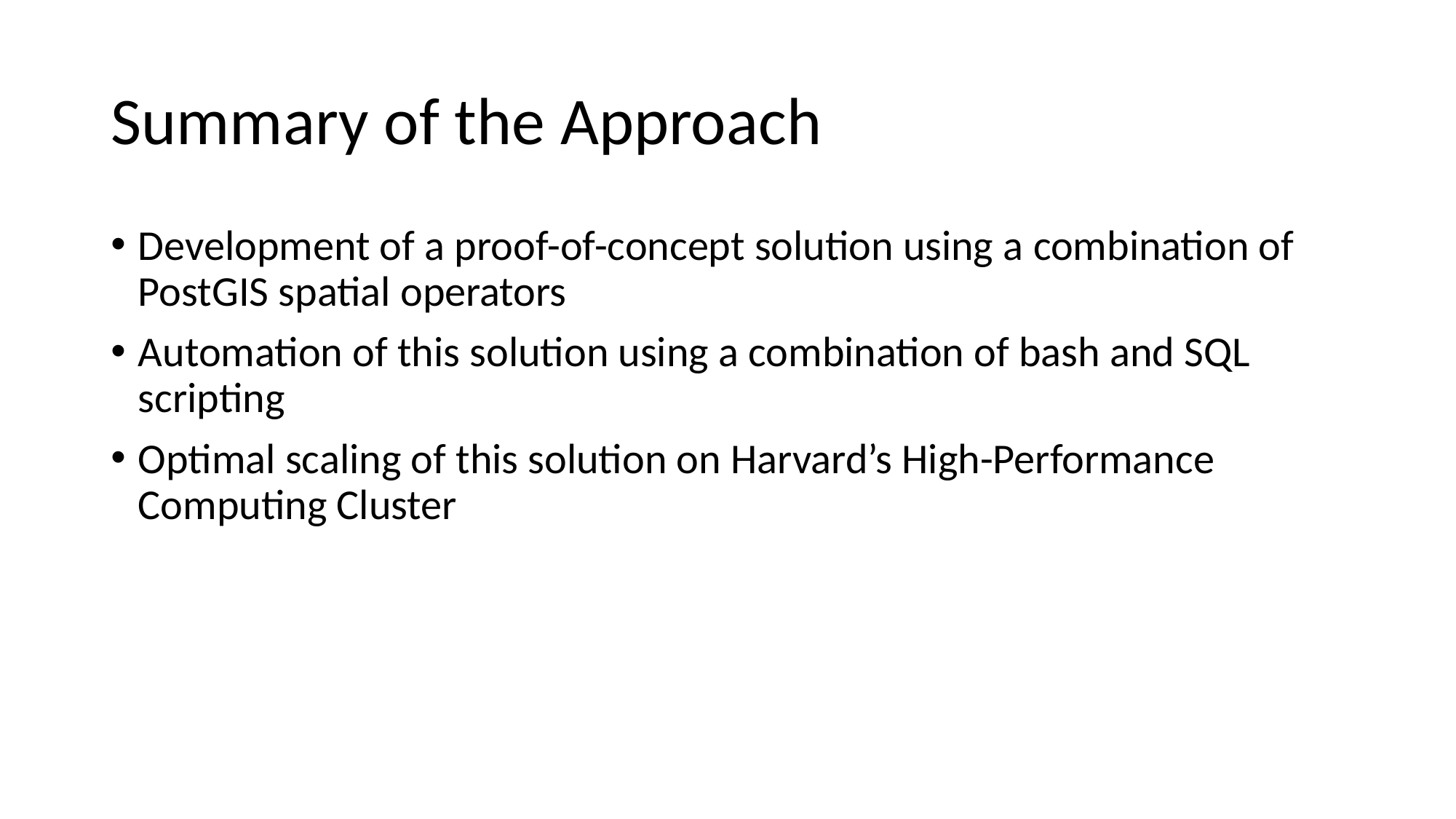

# Summary of the Approach
Development of a proof-of-concept solution using a combination of PostGIS spatial operators
Automation of this solution using a combination of bash and SQL scripting
Optimal scaling of this solution on Harvard’s High-Performance Computing Cluster